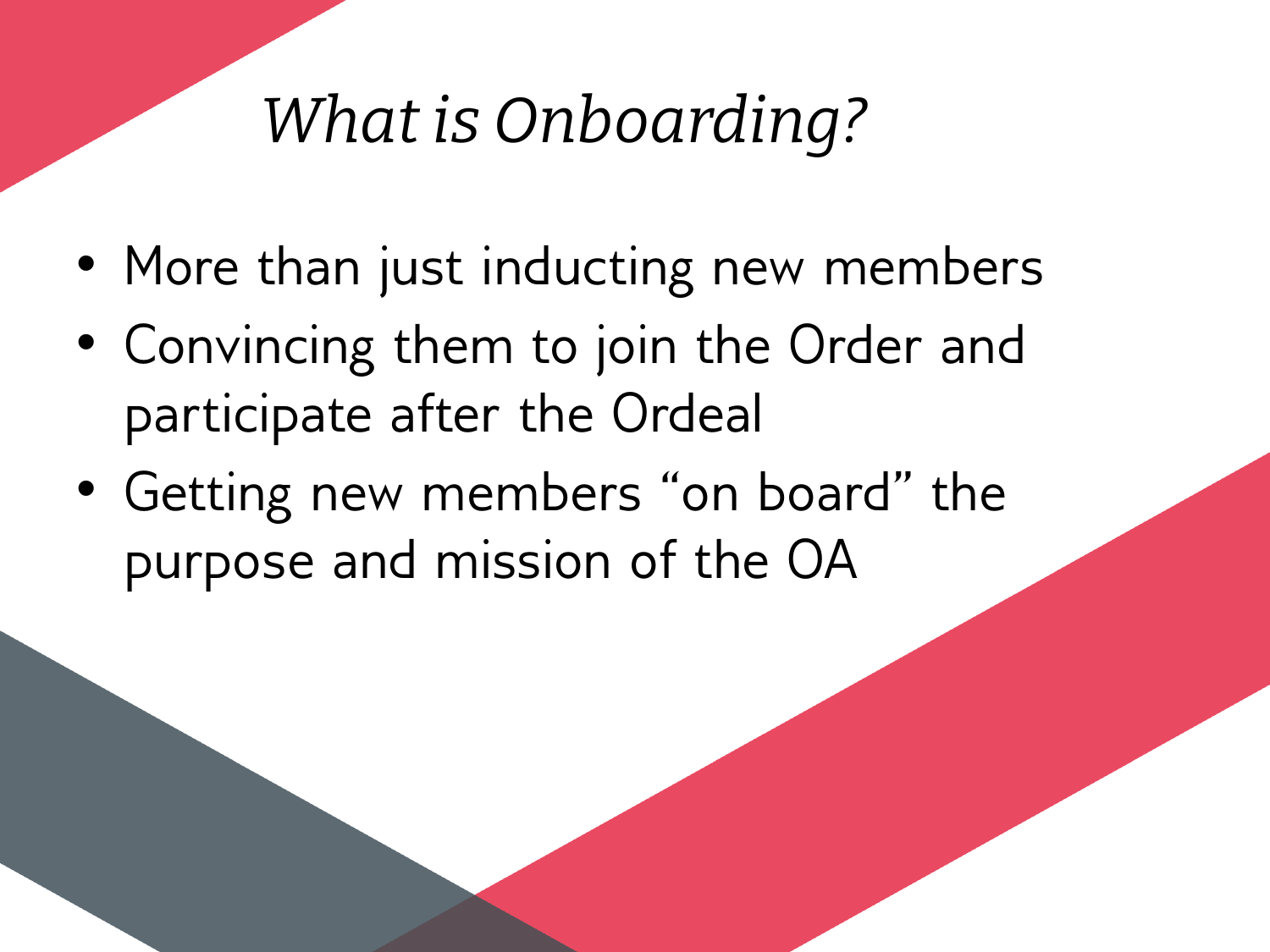

# What is Onboarding?
More than just inducting new members
Convincing them to join the Order and participate after the Ordeal
Getting new members “on board” the purpose and mission of the OA